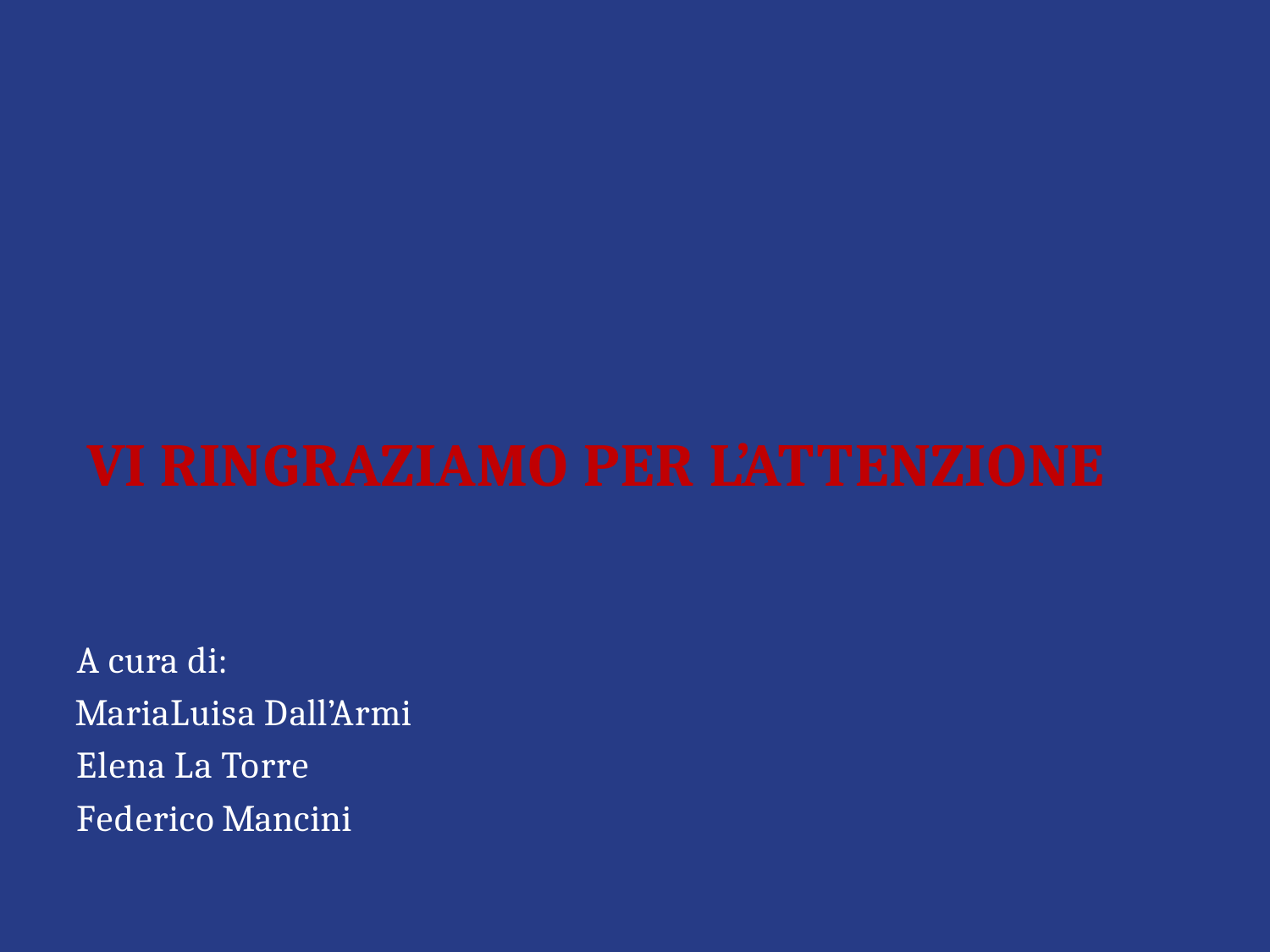

#

 VI RINGRAZIAMO PER L’ATTENZIONE

A cura di:
MariaLuisa Dall’Armi
Elena La Torre
Federico Mancini